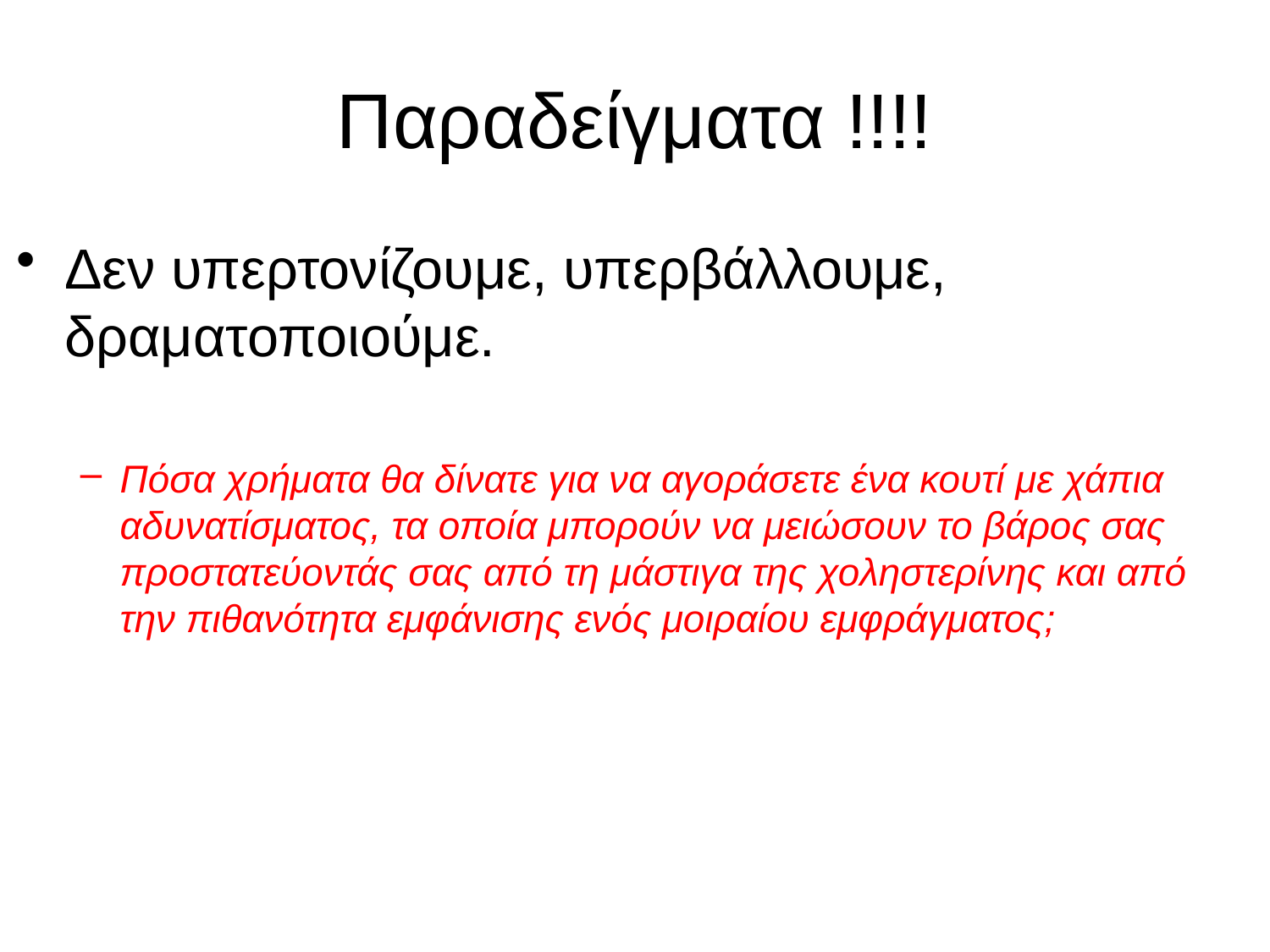

# Παραδείγματα !!!!
Δεν υπερτονίζουμε, υπερβάλλουμε, δραματοποιούμε.

Πόσα χρήματα θα δίνατε για να αγοράσετε ένα κουτί με χάπια αδυνατίσματος, τα οποία μπορούν να μειώσουν το βάρος σας προστατεύοντάς σας από τη μάστιγα της χοληστερίνης και από την πιθανότητα εμφάνισης ενός μοιραίου εμφράγματος;